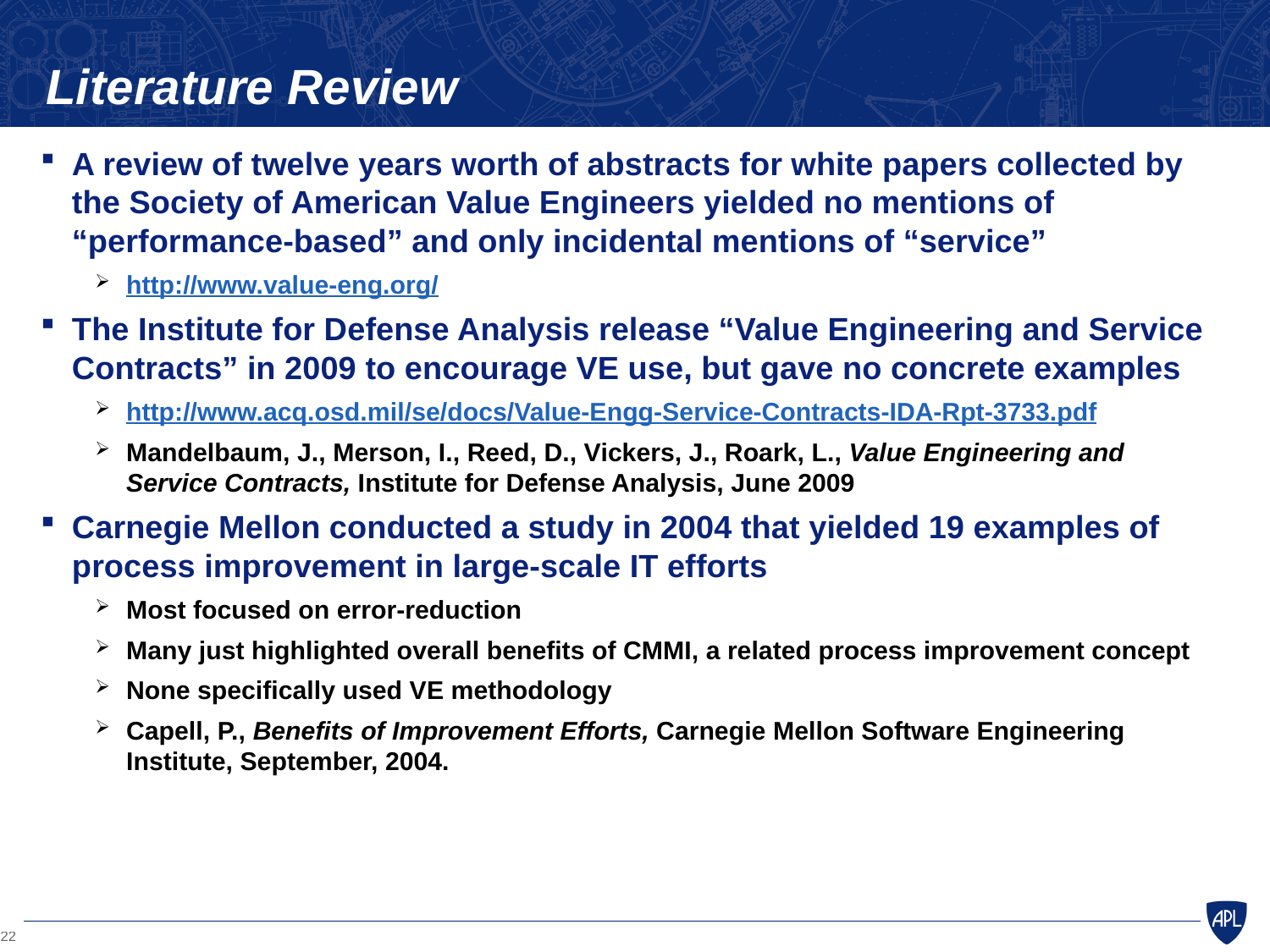

# Literature Review
A review of twelve years worth of abstracts for white papers collected by the Society of American Value Engineers yielded no mentions of “performance-based” and only incidental mentions of “service”
http://www.value-eng.org/
The Institute for Defense Analysis release “Value Engineering and Service Contracts” in 2009 to encourage VE use, but gave no concrete examples
http://www.acq.osd.mil/se/docs/Value-Engg-Service-Contracts-IDA-Rpt-3733.pdf
Mandelbaum, J., Merson, I., Reed, D., Vickers, J., Roark, L., Value Engineering and Service Contracts, Institute for Defense Analysis, June 2009
Carnegie Mellon conducted a study in 2004 that yielded 19 examples of process improvement in large-scale IT efforts
Most focused on error-reduction
Many just highlighted overall benefits of CMMI, a related process improvement concept
None specifically used VE methodology
Capell, P., Benefits of Improvement Efforts, Carnegie Mellon Software Engineering Institute, September, 2004.